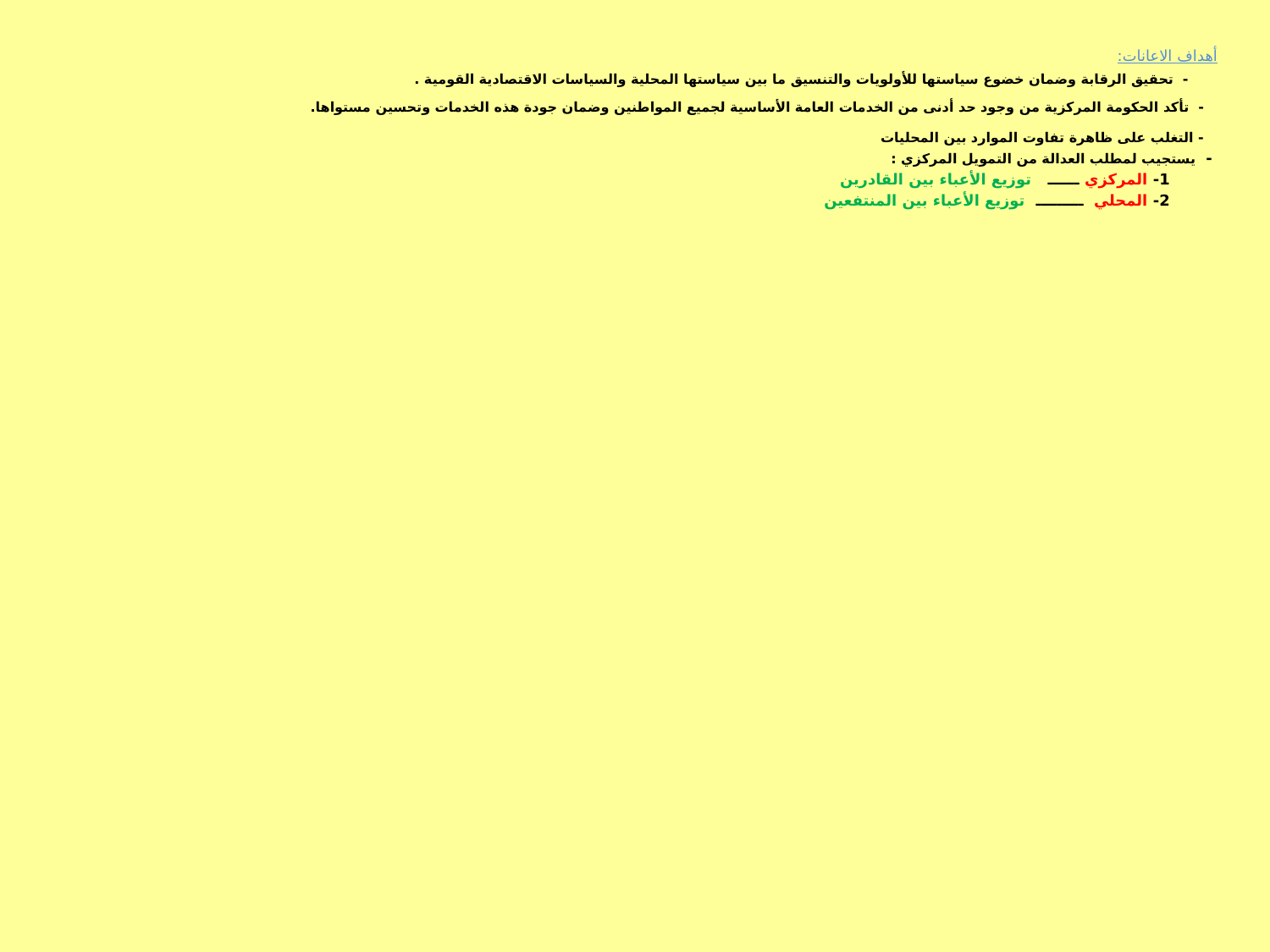

أهداف الاعانات:
     -  تحقيق الرقابة وضمان خضوع سياستها للأولويات والتنسيق ما بين سياستها المحلية والسياسات الاقتصادية القومية .

   -  تأكد الحكومة المركزية من وجود حد أدنى من الخدمات العامة الأساسية لجميع المواطنين وضمان جودة هذه الخدمات وتحسين مستواها.

   - التغلب على ظاهرة تفاوت الموارد بين المحليات
 -  يستجيب لمطلب العدالة من التمويل المركزي :
         1- المركزي ــــــ   توزيع الأعباء بين القادرين
         2- المحلي  ـــــــــ  توزيع الأعباء بين المنتفعين